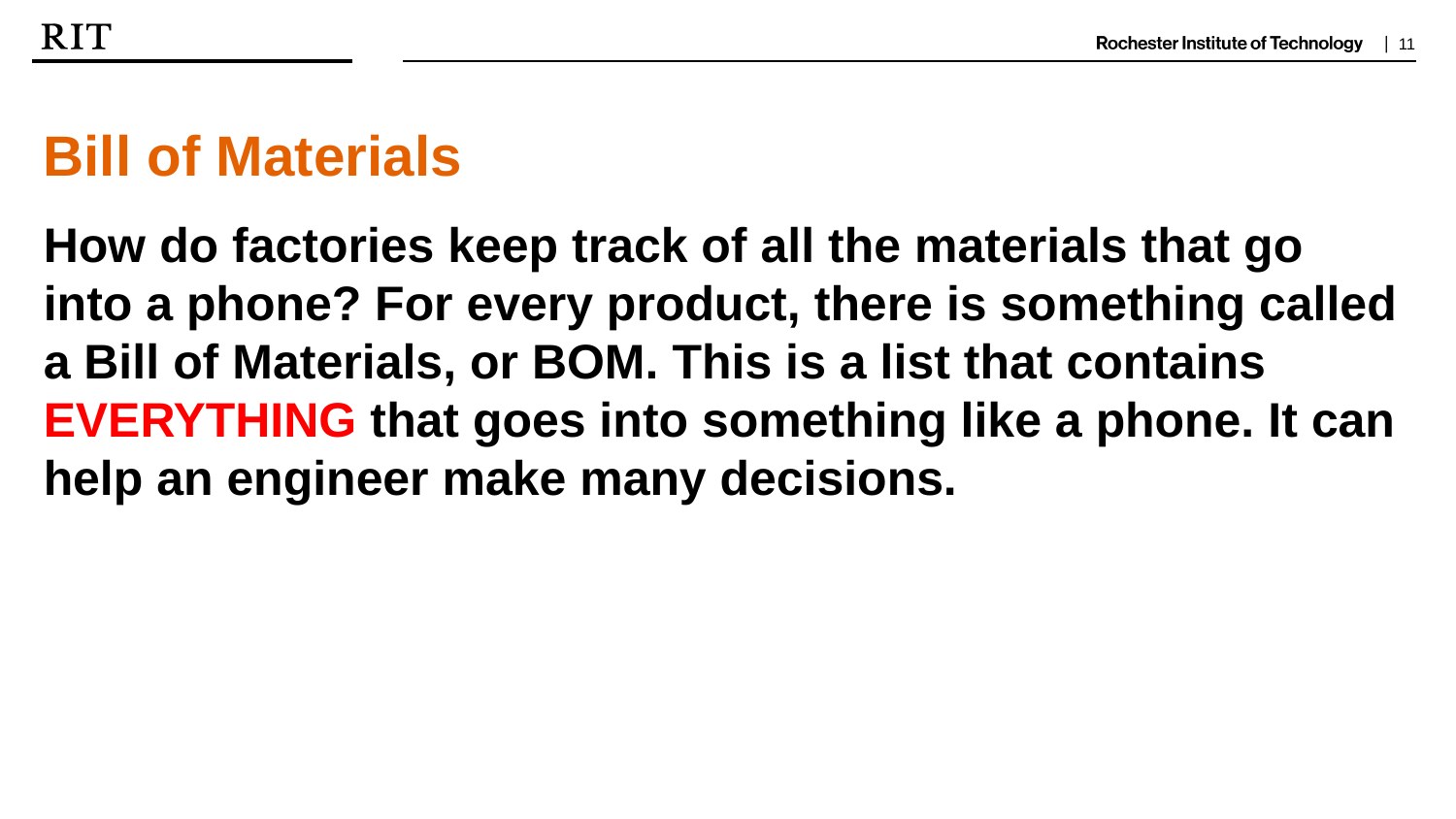

Bill of Materials
How do factories keep track of all the materials that go into a phone? For every product, there is something called a Bill of Materials, or BOM. This is a list that contains EVERYTHING that goes into something like a phone. It can help an engineer make many decisions.